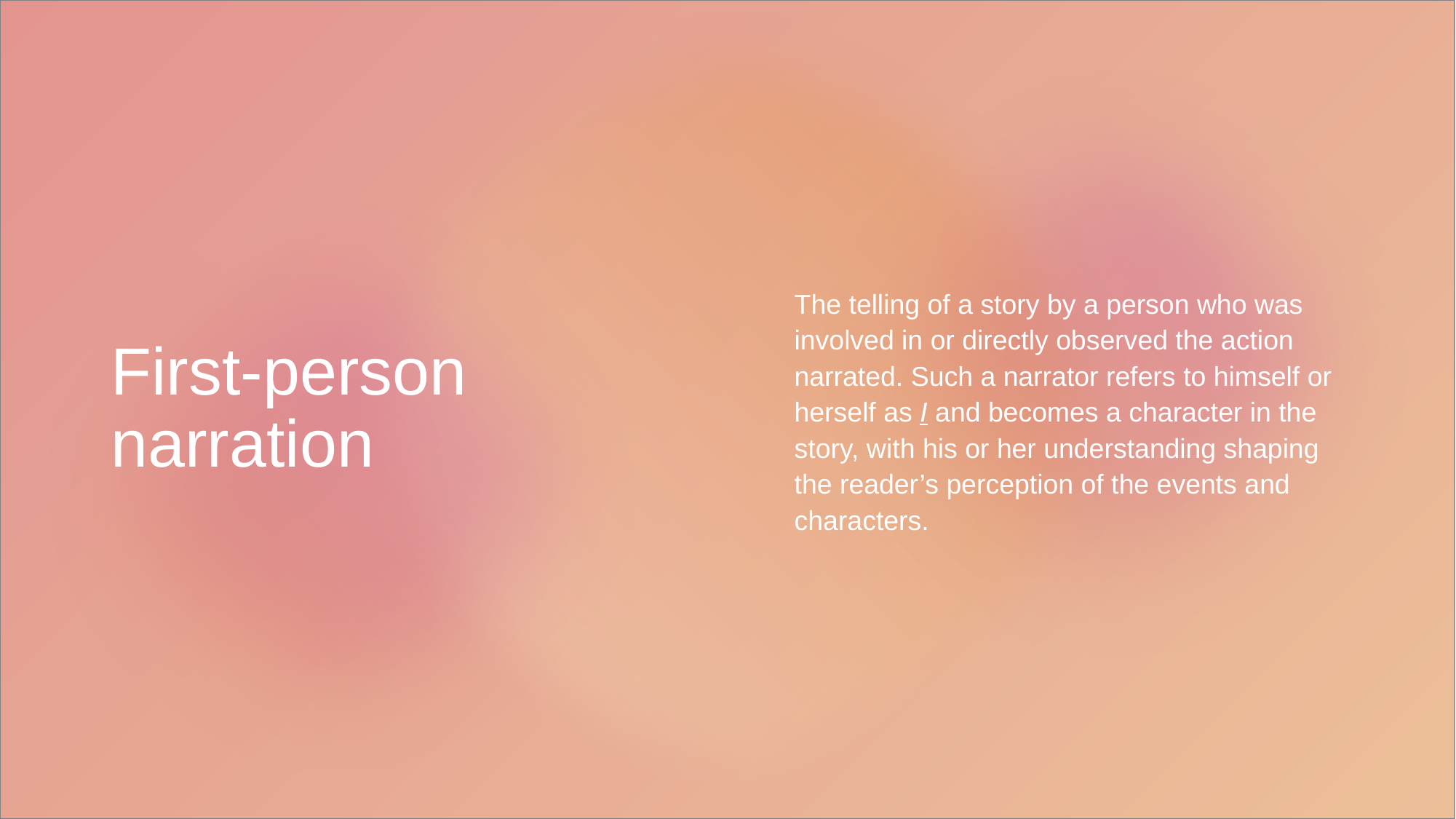

# First-person narration
The telling of a story by a person who was involved in or directly observed the action narrated. Such a narrator refers to himself or herself as I and becomes a character in the story, with his or her understanding shaping the reader’s perception of the events and characters.